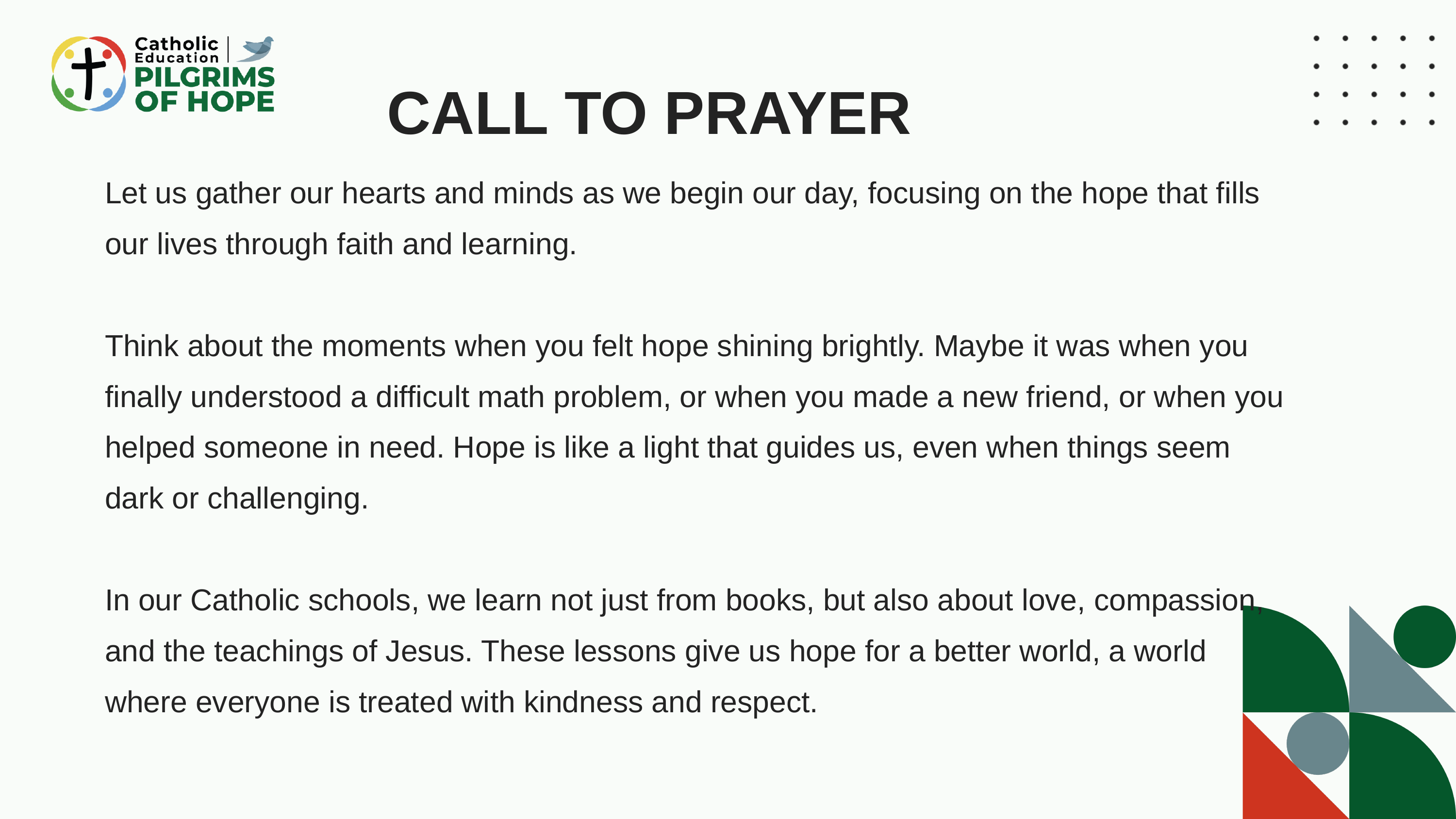

CALL TO PRAYER
Let us gather our hearts and minds as we begin our day, focusing on the hope that fills our lives through faith and learning.

Think about the moments when you felt hope shining brightly. Maybe it was when you finally understood a difficult math problem, or when you made a new friend, or when you helped someone in need. Hope is like a light that guides us, even when things seem dark or challenging.

In our Catholic schools, we learn not just from books, but also about love, compassion, and the teachings of Jesus. These lessons give us hope for a better world, a world where everyone is treated with kindness and respect.